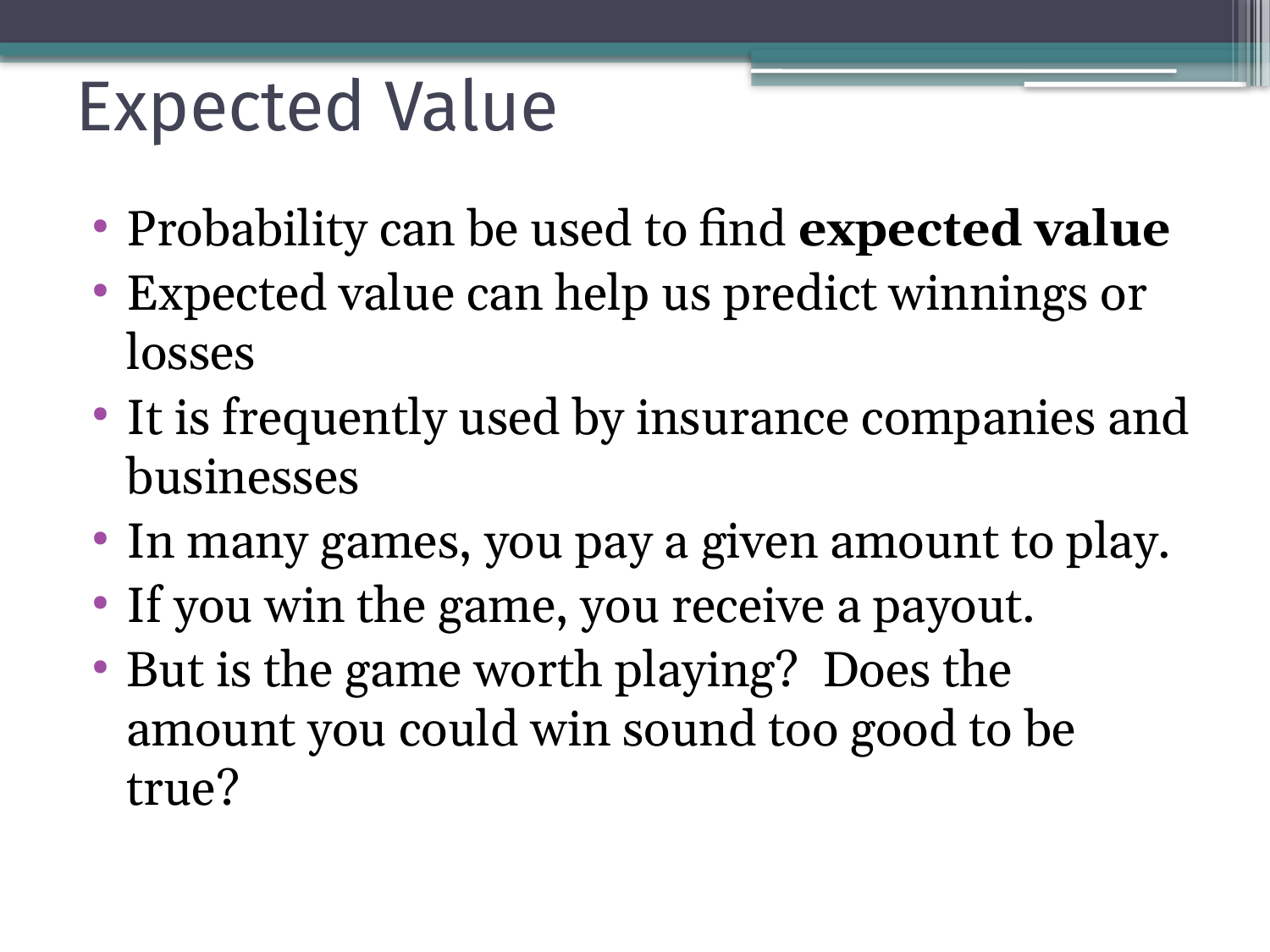

# Expected Value
Probability can be used to find expected value
Expected value can help us predict winnings or losses
It is frequently used by insurance companies and businesses
In many games, you pay a given amount to play.
If you win the game, you receive a payout.
But is the game worth playing?  Does the amount you could win sound too good to be true?